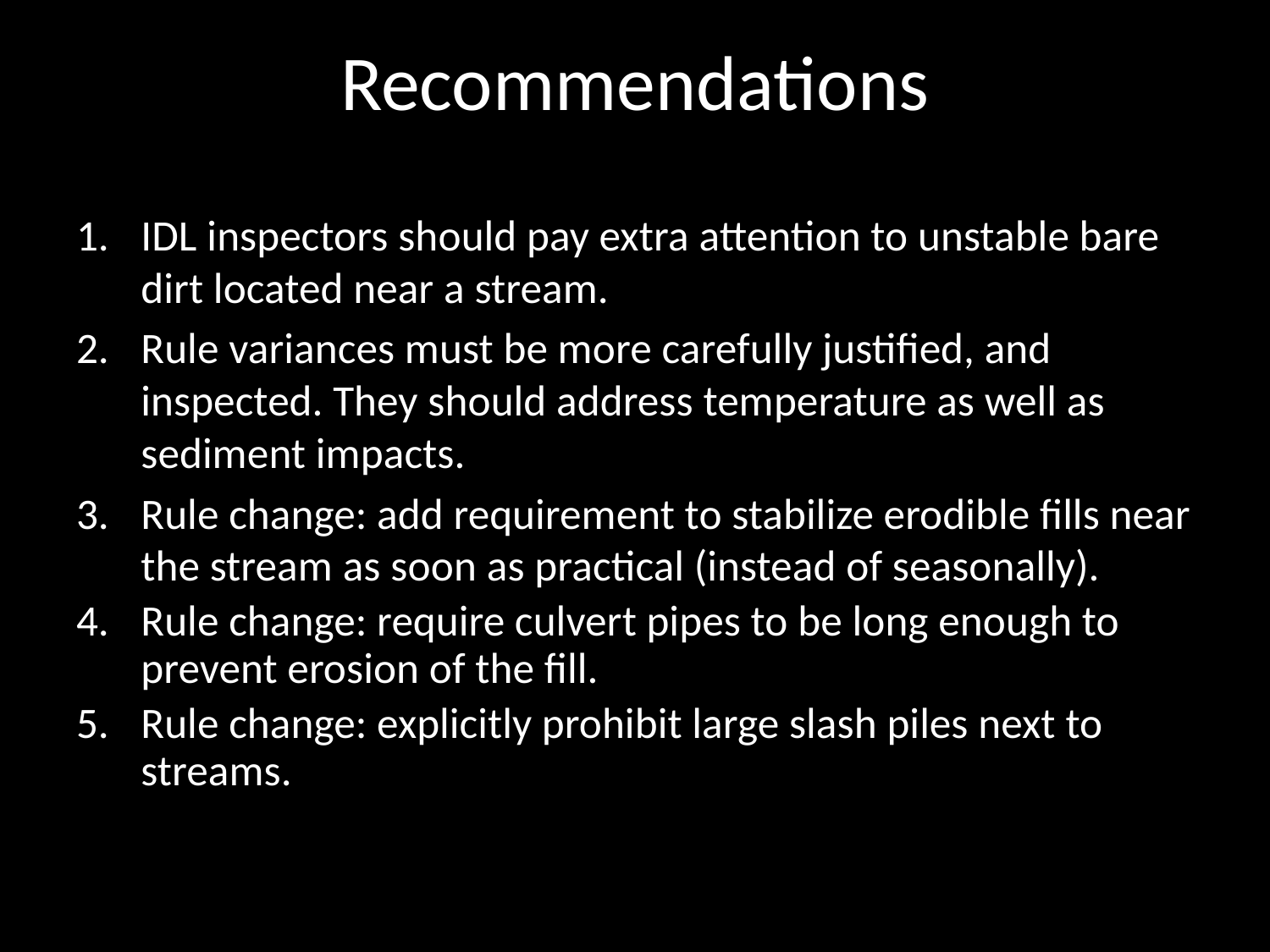

# Recommendations
IDL inspectors should pay extra attention to unstable bare dirt located near a stream.
Rule variances must be more carefully justified, and inspected. They should address temperature as well as sediment impacts.
Rule change: add requirement to stabilize erodible fills near the stream as soon as practical (instead of seasonally).
Rule change: require culvert pipes to be long enough to prevent erosion of the fill.
Rule change: explicitly prohibit large slash piles next to streams.